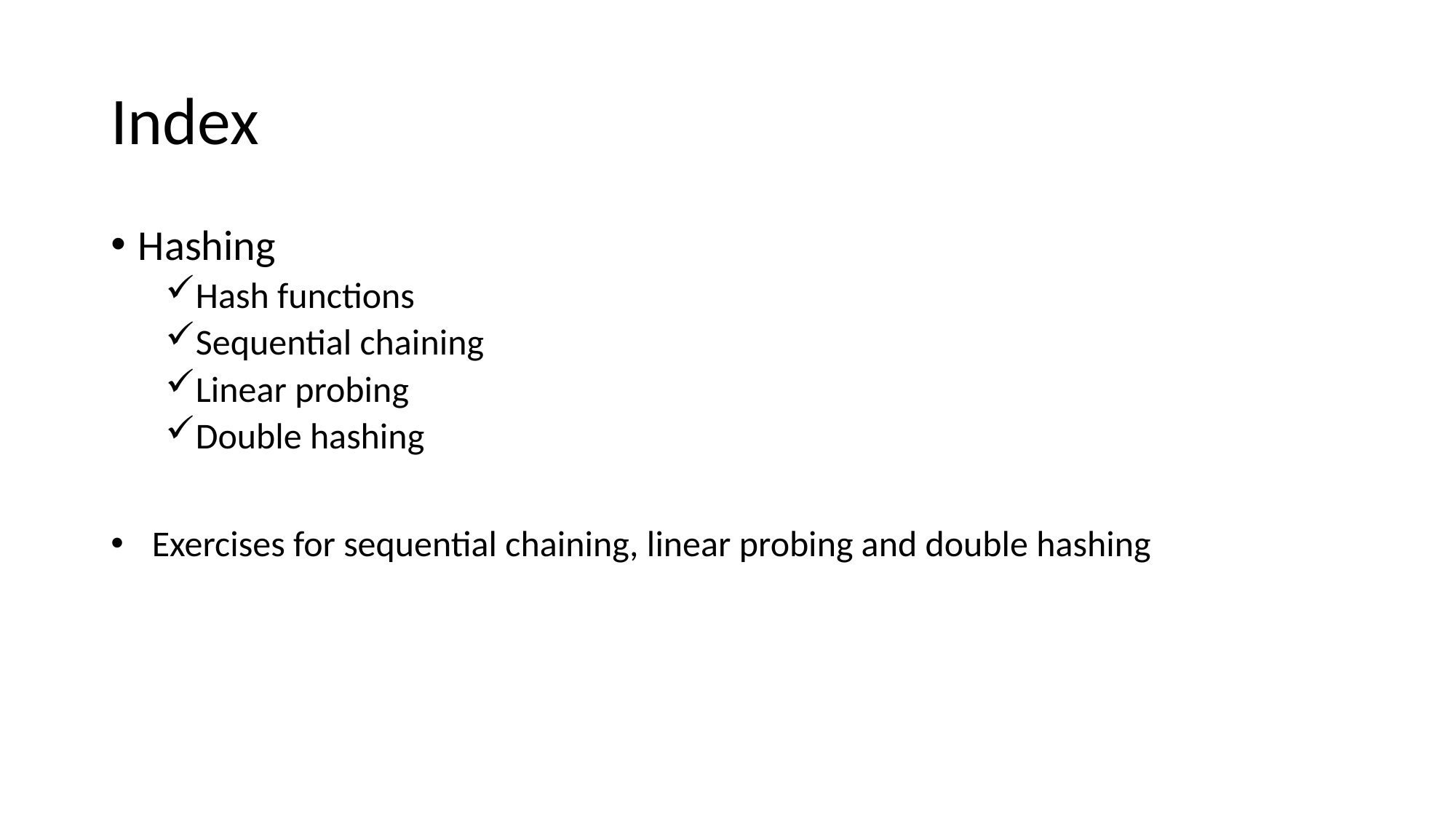

# Index
Hashing
Hash functions
Sequential chaining
Linear probing
Double hashing

Exercises for sequential chaining, linear probing and double hashing